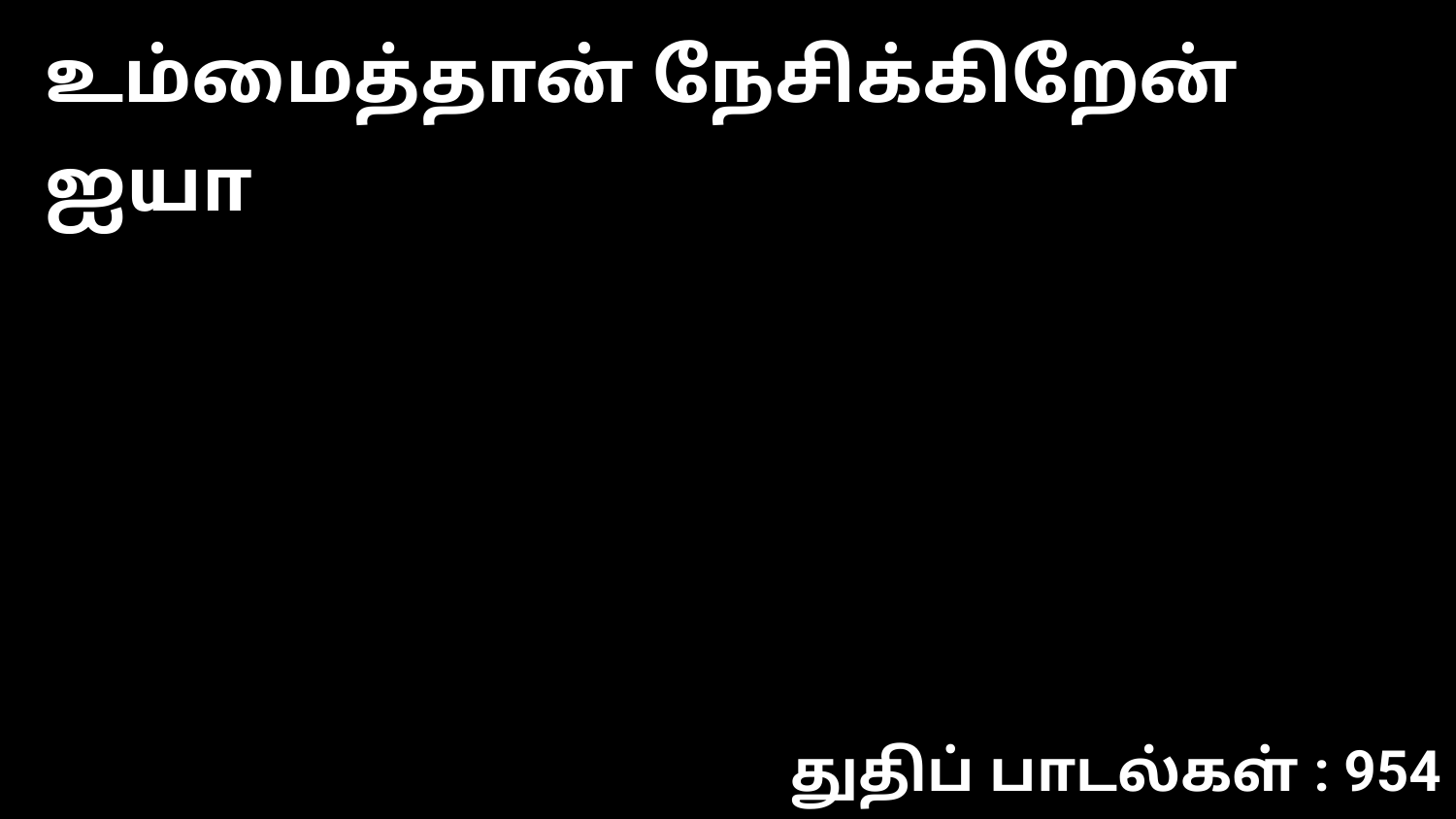

உம்மைத்தான் நேசிக்கிறேன் ஐயா
துதிப் பாடல்கள் : 954